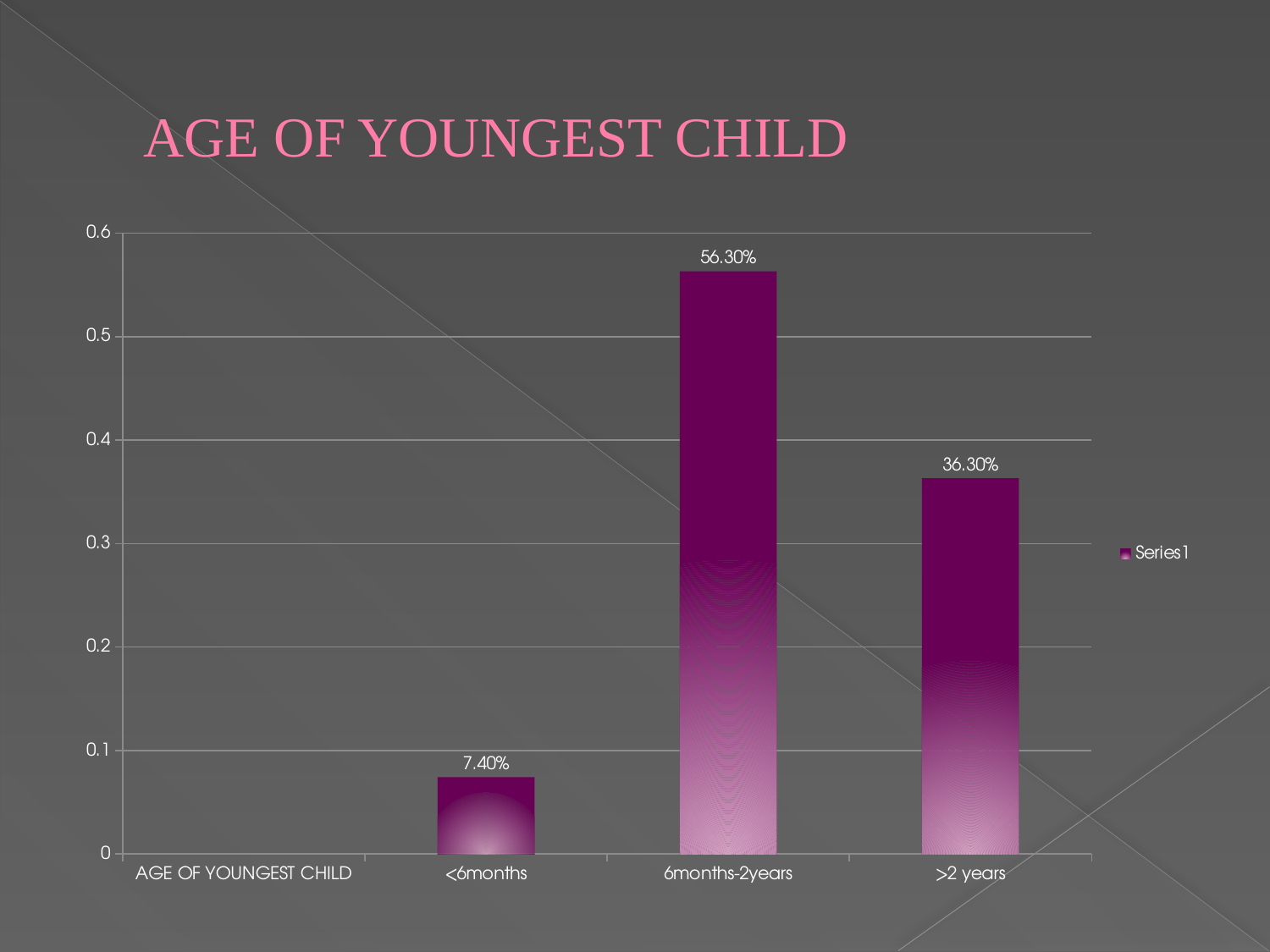

# AGE OF YOUNGEST CHILD

### Chart

| Category |  |
|---|---|
| AGE OF YOUNGEST CHILD | None |
| <6months | 0.074 |
| 6months-2years | 0.563 |
| >2 years | 0.3630000000000003 |